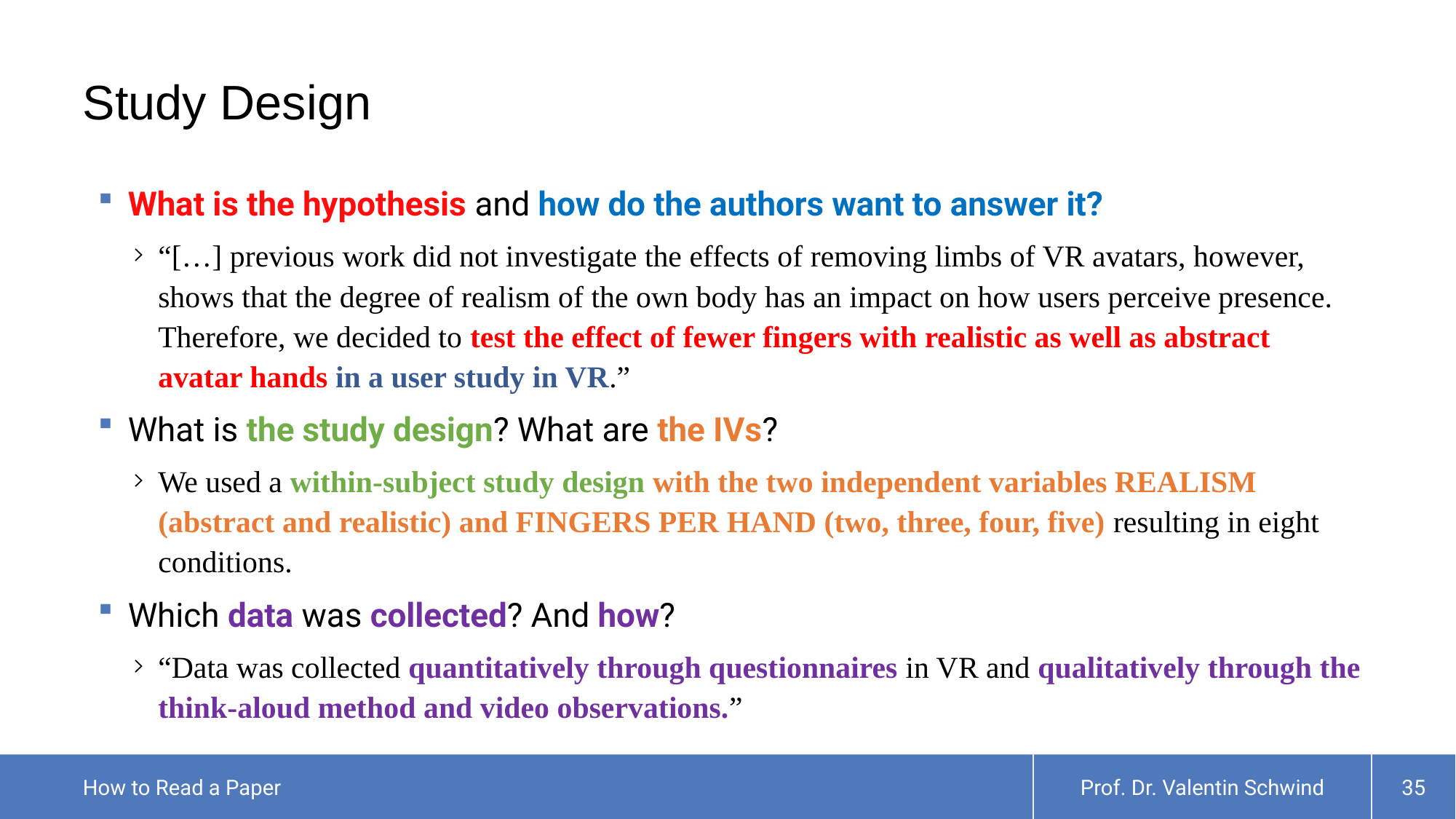

# Study Design
What is the hypothesis and how do the authors want to answer it?
“[…] previous work did not investigate the effects of removing limbs of VR avatars, however, shows that the degree of realism of the own body has an impact on how users perceive presence. Therefore, we decided to test the effect of fewer fingers with realistic as well as abstract avatar hands in a user study in VR.”
What is the study design? What are the IVs?
We used a within-subject study design with the two independent variables REALISM (abstract and realistic) and FINGERS PER HAND (two, three, four, five) resulting in eight conditions.
Which data was collected? And how?
“Data was collected quantitatively through questionnaires in VR and qualitatively through the think-aloud method and video observations.”

How to Read a Paper
Prof. Dr. Valentin Schwind
35